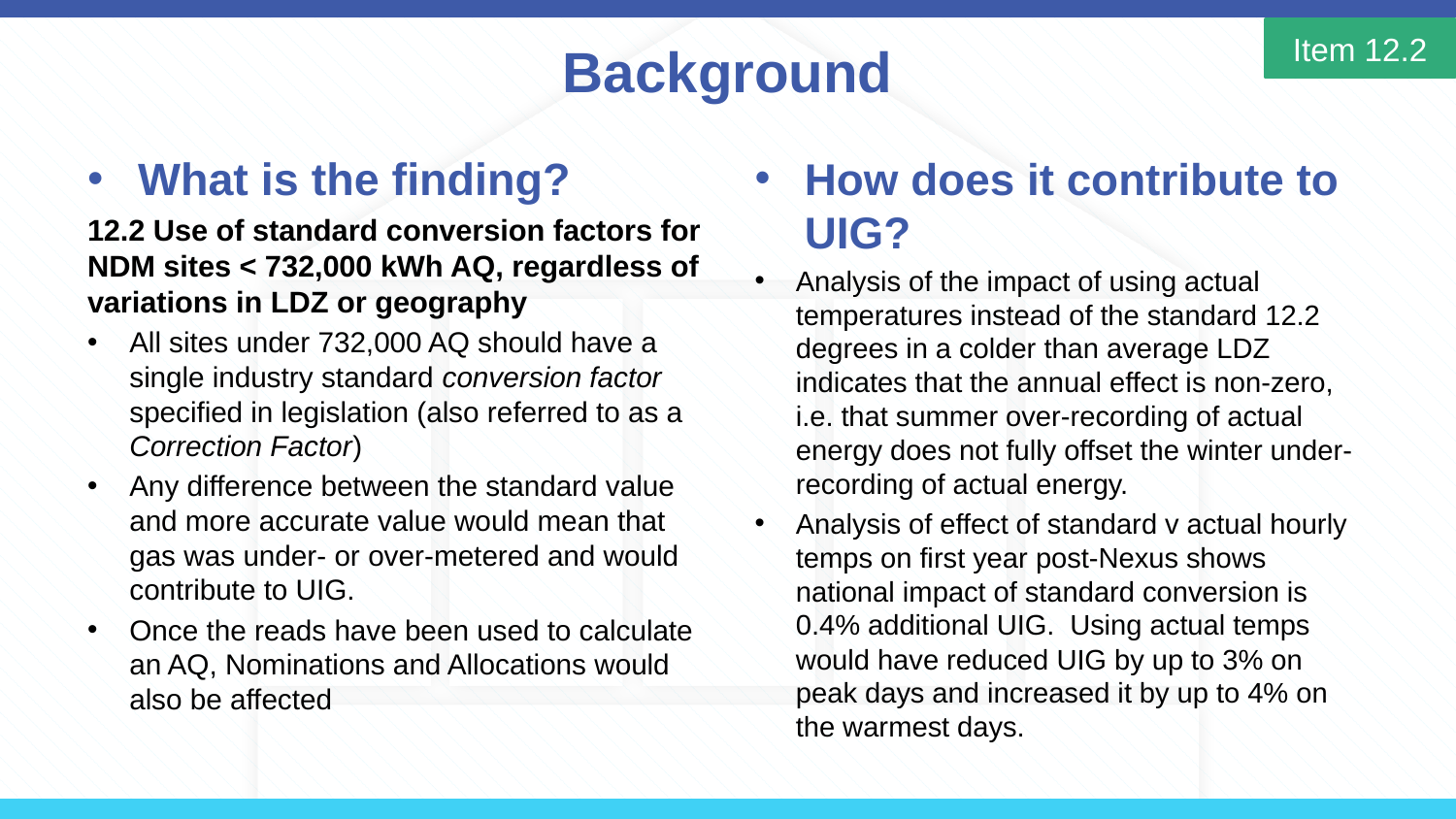

# Background
Item 12.2
What is the finding?
12.2 Use of standard conversion factors for NDM sites < 732,000 kWh AQ, regardless of variations in LDZ or geography
All sites under 732,000 AQ should have a single industry standard conversion factor specified in legislation (also referred to as a Correction Factor)
Any difference between the standard value and more accurate value would mean that gas was under- or over-metered and would contribute to UIG.
Once the reads have been used to calculate an AQ, Nominations and Allocations would also be affected

How does it contribute to UIG?
Analysis of the impact of using actual temperatures instead of the standard 12.2 degrees in a colder than average LDZ indicates that the annual effect is non-zero, i.e. that summer over-recording of actual energy does not fully offset the winter under-recording of actual energy.
Analysis of effect of standard v actual hourly temps on first year post-Nexus shows national impact of standard conversion is 0.4% additional UIG.  Using actual temps would have reduced UIG by up to 3% on peak days and increased it by up to 4% on the warmest days.